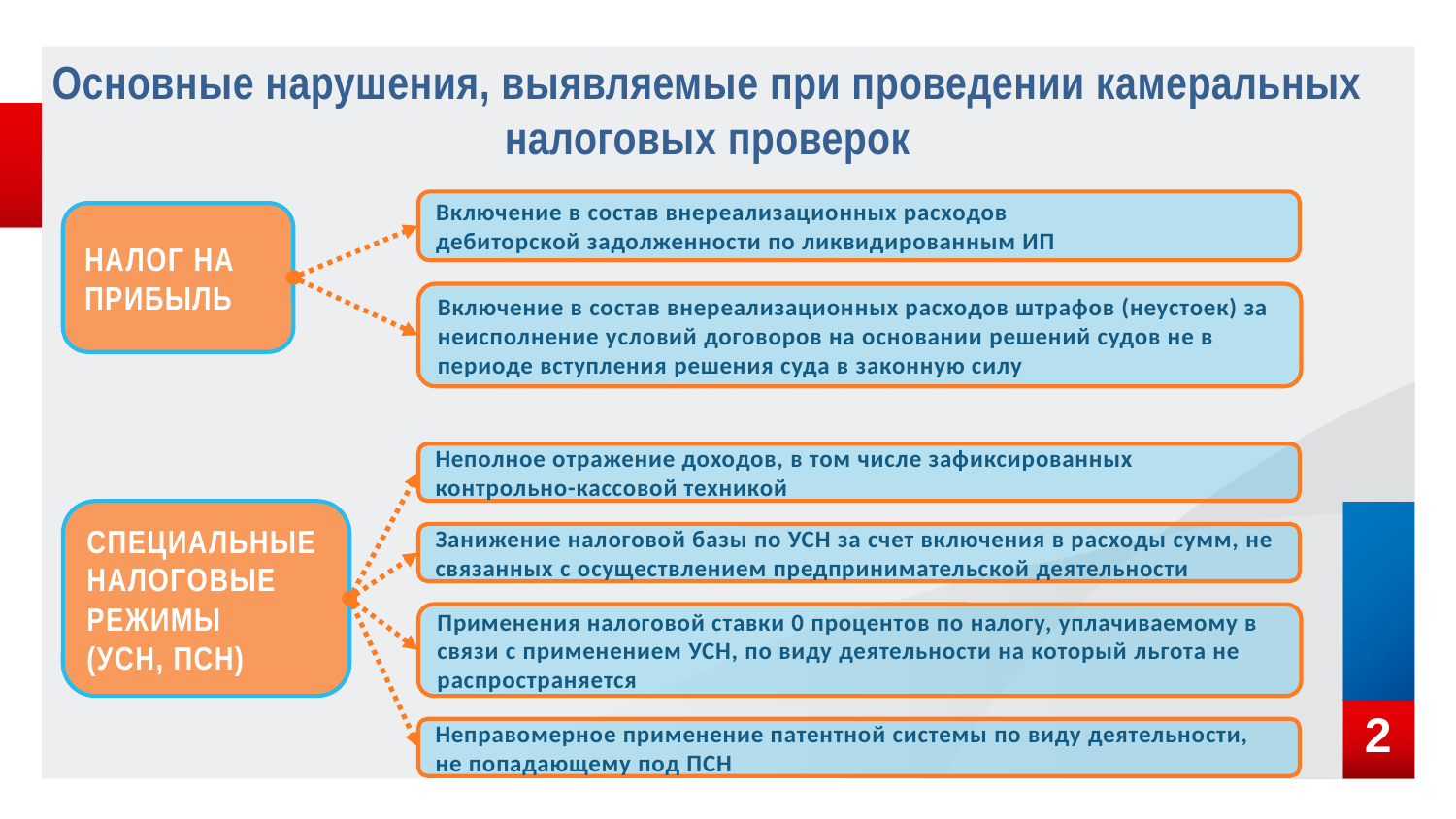

Основные нарушения, выявляемые при проведении камеральных налоговых проверок
Включение в состав внереализационных расходов
дебиторской задолженности по ликвидированным ИП
НАЛОГ НА ПРИБЫЛЬ
Включение в состав внереализационных расходов штрафов (неустоек) за неисполнение условий договоров на основании решений судов не в периоде вступления решения суда в законную силу
Неполное отражение доходов, в том числе зафиксированных контрольно-кассовой техникой
СПЕЦИАЛЬНЫЕ НАЛОГОВЫЕ РЕЖИМЫ
(УСН, ПСН)
Занижение налоговой базы по УСН за счет включения в расходы сумм, не связанных с осуществлением предпринимательской деятельности
Применения налоговой ставки 0 процентов по налогу, уплачиваемому в связи с применением УСН, по виду деятельности на который льгота не распространяется

2
Неправомерное применение патентной системы по виду деятельности, не попадающему под ПСН